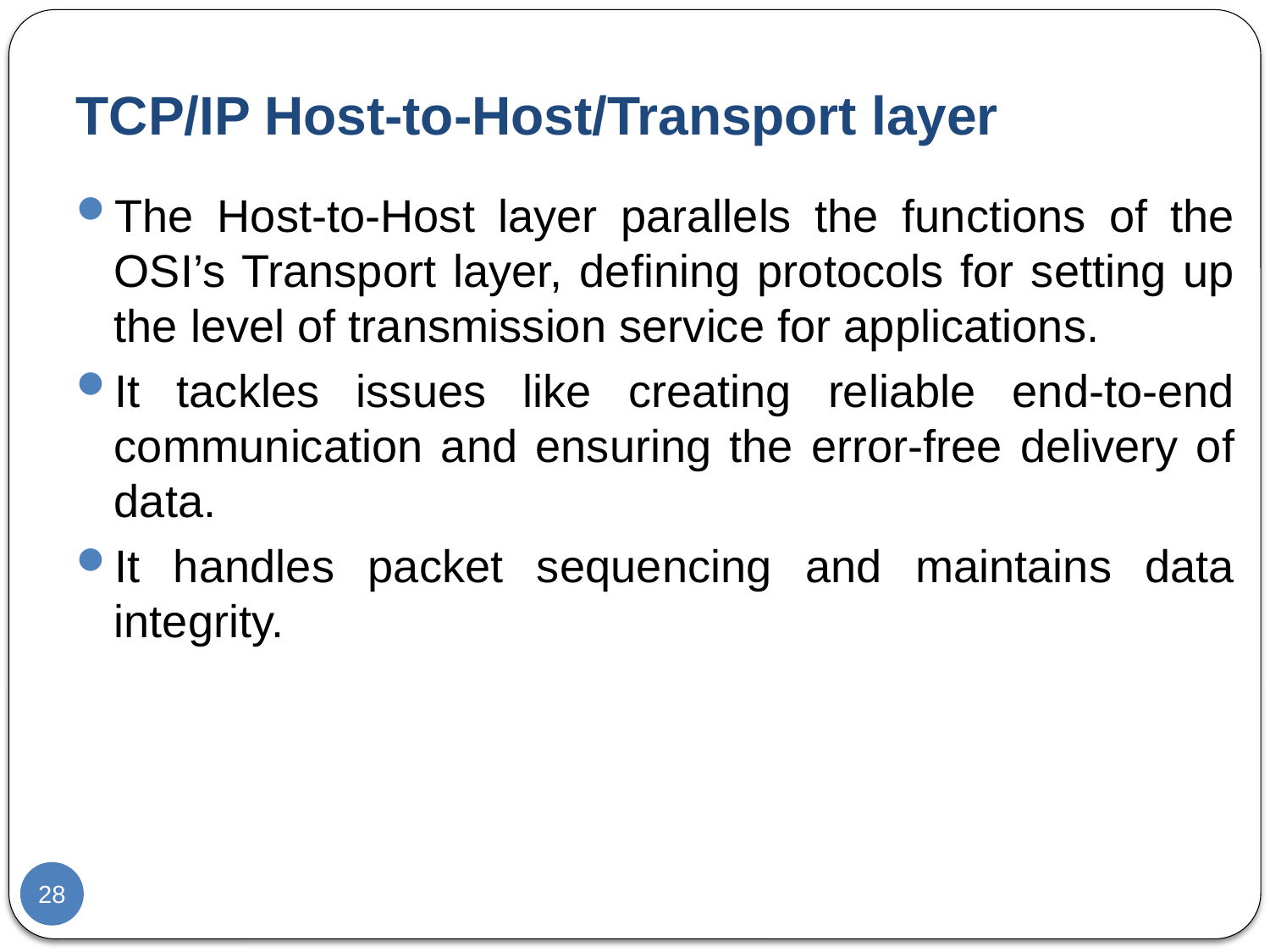

# TCP/IP Host-to-Host/Transport layer
The Host-to-Host layer parallels the functions of the OSI’s Transport layer, defining protocols for setting up the level of transmission service for applications.
It tackles issues like creating reliable end-to-end communication and ensuring the error-free delivery of data.
It handles packet sequencing and maintains data integrity.
28